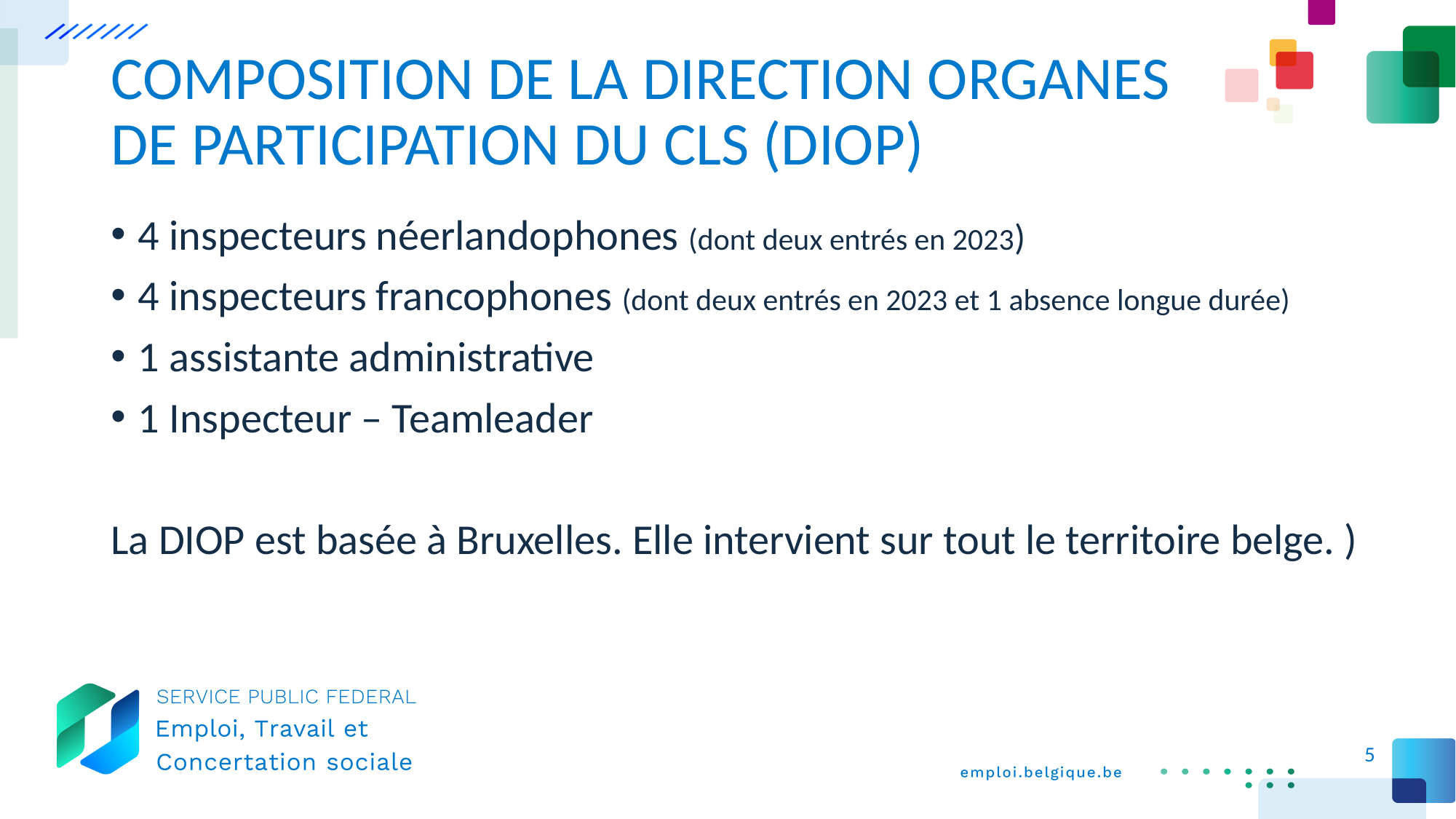

# COMPOSITION DE LA DIRECTION ORGANES DE PARTICIPATION DU CLS (DIOP)
4 inspecteurs néerlandophones (dont deux entrés en 2023)
4 inspecteurs francophones (dont deux entrés en 2023 et 1 absence longue durée)
1 assistante administrative
1 Inspecteur – Teamleader

La DIOP est basée à Bruxelles. Elle intervient sur tout le territoire belge. )

5